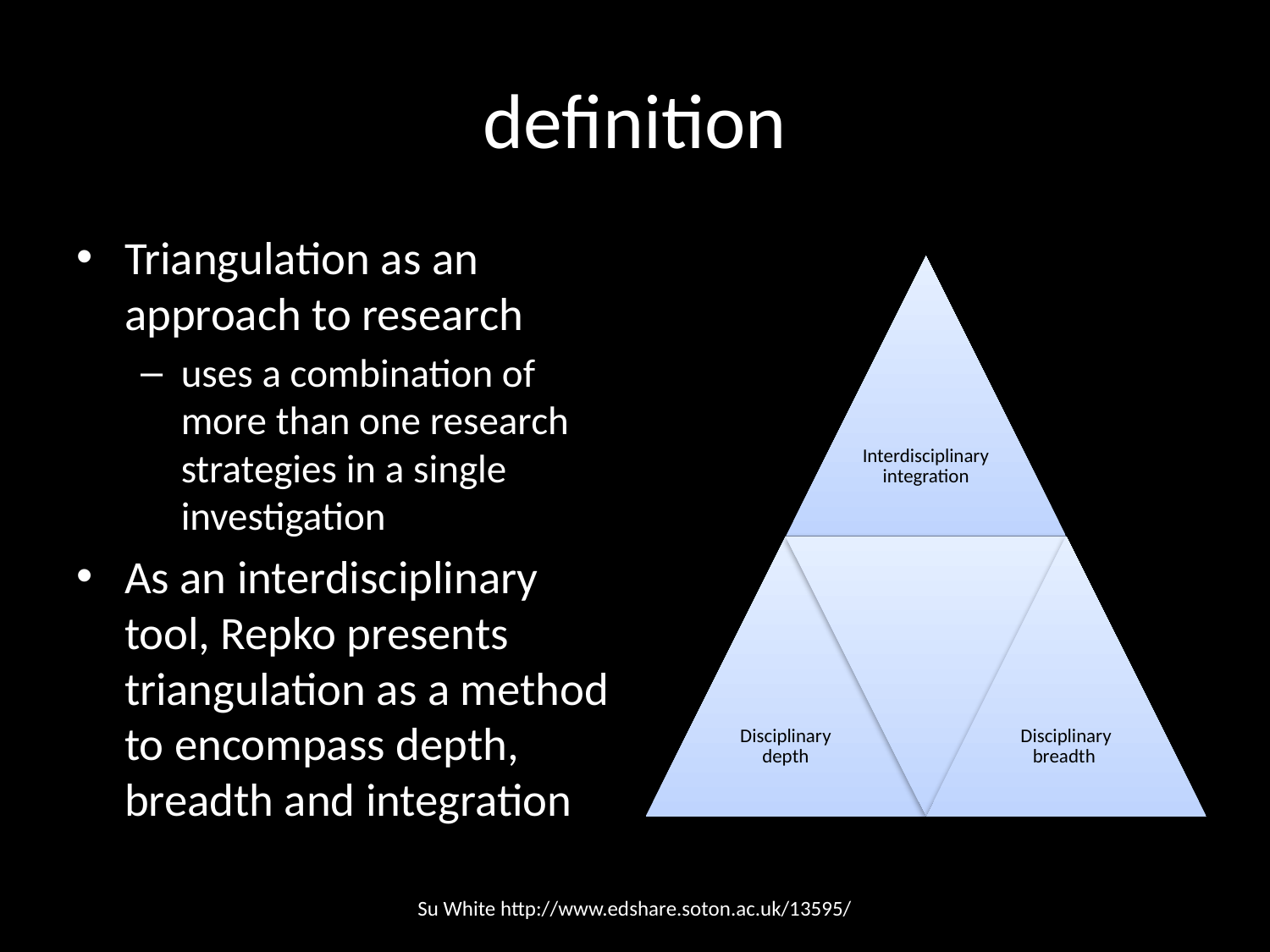

# definition
Triangulation as an approach to research
uses a combination of more than one research strategies in a single investigation
As an interdisciplinary tool, Repko presents triangulation as a method to encompass depth, breadth and integration

Interdisciplinary integration
Disciplinary depth

Disciplinary breadth
Su White http://www.edshare.soton.ac.uk/13595/